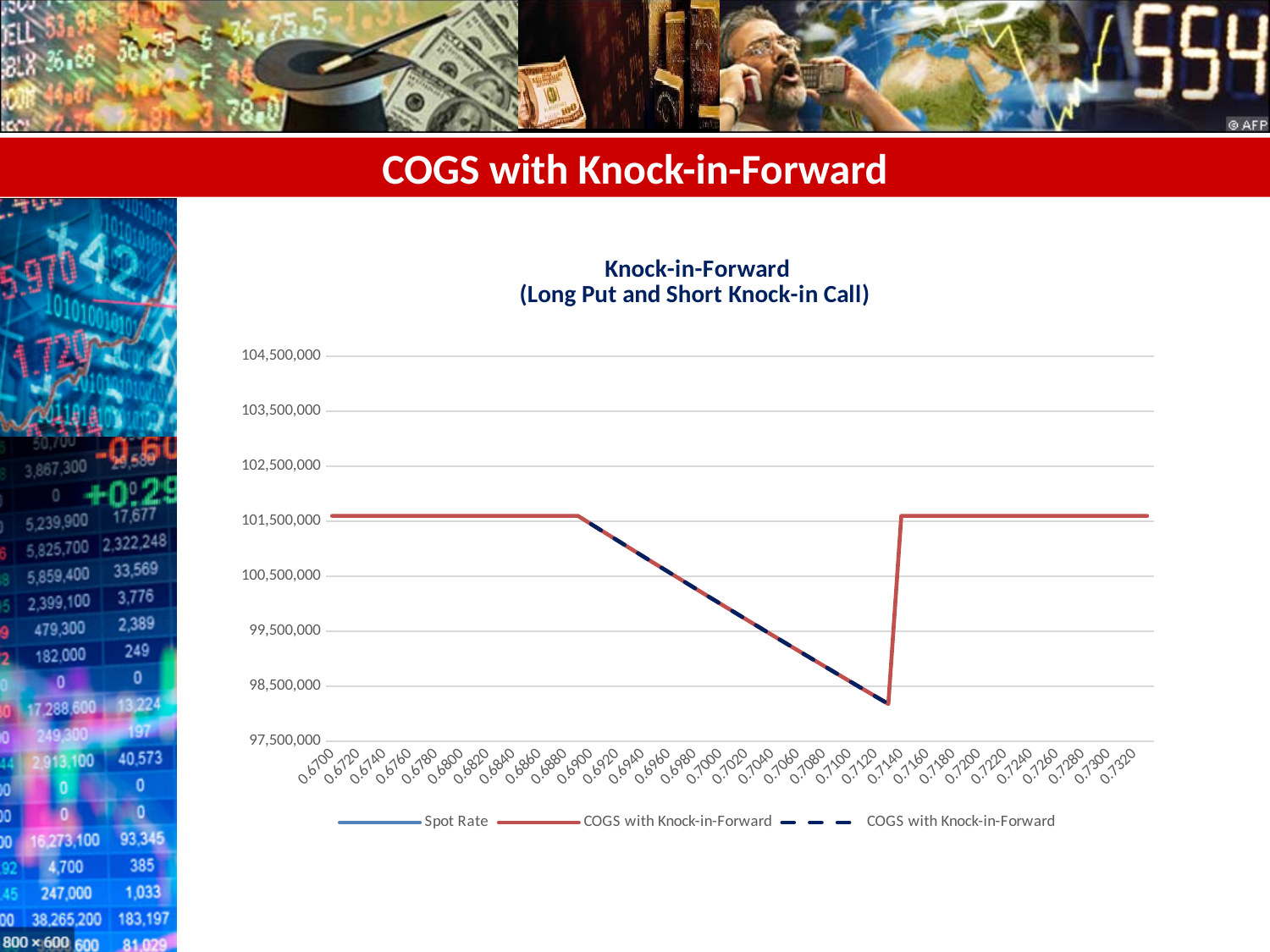

# COGS with Knock-in-Forward

### Chart: Knock-in-Forward
(Long Put and Short Knock-in Call)

| Category | Spot Rate | COGS with Knock-in-Forward | COGS with Knock-in-Forward |
|---|---|---|---|
| 0.67 | 0.67 | 101596516.69085632 | None |
| 0.67100000000000004 | 0.671 | 101596516.69085632 | None |
| 0.67200000000000004 | 0.672 | 101596516.69085632 | None |
| 0.67300000000000004 | 0.673 | 101596516.69085632 | None |
| 0.67400000000000004 | 0.674 | 101596516.69085632 | None |
| 0.67500000000000004 | 0.675 | 101596516.69085632 | None |
| 0.67600000000000005 | 0.676 | 101596516.69085632 | None |
| 0.67700000000000005 | 0.677 | 101596516.69085632 | None |
| 0.67800000000000005 | 0.678 | 101596516.69085632 | None |
| 0.67900000000000005 | 0.679 | 101596516.69085632 | None |
| 0.68 | 0.68 | 101596516.69085632 | None |
| 0.68100000000000005 | 0.681 | 101596516.69085632 | None |
| 0.68200000000000005 | 0.682 | 101596516.69085632 | None |
| 0.68300000000000005 | 0.683 | 101596516.69085632 | None |
| 0.68400000000000005 | 0.684 | 101596516.69085632 | None |
| 0.68500000000000005 | 0.685 | 101596516.69085632 | None |
| 0.68600000000000005 | 0.686 | 101596516.69085632 | None |
| 0.68700000000000006 | 0.687 | 101596516.69085632 | None |
| 0.68800000000000006 | 0.6880000000000001 | 101596516.69085632 | None |
| 0.68900000000000006 | 0.6890000000000001 | 101596516.69085632 | None |
| 0.69000000000000006 | 0.6900000000000001 | 101449275.36231883 | 101449275.36231883 |
| 0.69100000000000006 | 0.6910000000000001 | 101302460.2026049 | 101302460.2026049 |
| 0.69200000000000006 | 0.6920000000000001 | 101156069.36416183 | 101156069.36416183 |
| 0.69300000000000006 | 0.6930000000000001 | 101010101.010101 | 101010101.010101 |
| 0.69400000000000006 | 0.6940000000000001 | 100864553.31412102 | 100864553.31412102 |
| 0.69500000000000006 | 0.6950000000000001 | 100719424.46043165 | 100719424.46043165 |
| 0.69600000000000006 | 0.6960000000000001 | 100574712.64367816 | 100574712.64367816 |
| 0.69700000000000006 | 0.6970000000000001 | 100430416.06886657 | 100430416.06886657 |
| 0.69800000000000006 | 0.6980000000000001 | 100286532.95128939 | 100286532.95128939 |
| 0.69900000000000007 | 0.6990000000000001 | 100143061.51645206 | 100143061.51645206 |
| 0.70000000000000007 | 0.7000000000000001 | 99999999.99999999 | 99999999.99999999 |
| 0.70100000000000007 | 0.7010000000000001 | 99857346.6476462 | 99857346.6476462 |
| 0.70200000000000007 | 0.7020000000000001 | 99715099.7150997 | 99715099.7150997 |
| 0.70300000000000007 | 0.7030000000000001 | 99573257.4679943 | 99573257.4679943 |
| 0.70400000000000007 | 0.7040000000000001 | 99431818.18181817 | 99431818.18181817 |
| 0.70500000000000007 | 0.7050000000000001 | 99290780.14184396 | 99290780.14184396 |
| 0.70600000000000007 | 0.7060000000000001 | 99150141.64305948 | 99150141.64305948 |
| 0.70700000000000007 | 0.7070000000000001 | 99009900.990099 | 99009900.990099 |
| 0.70800000000000007 | 0.7080000000000001 | 98870056.49717513 | 98870056.49717513 |
| 0.70900000000000007 | 0.7090000000000001 | 98730606.48801127 | 98730606.48801127 |
| 0.71000000000000008 | 0.7100000000000001 | 98591549.29577464 | 98591549.29577464 |
| 0.71100000000000008 | 0.7110000000000001 | 98452883.26300983 | 98452883.26300983 |
| 0.71200000000000008 | 0.7120000000000001 | 98314606.74157302 | 98314606.74157302 |
| 0.71300000000000008 | 0.7130000000000001 | 98176718.09256661 | 98176718.09256661 |
| 0.71400000000000008 | 0.7140000000000001 | 101596516.69085632 | None |
| 0.71500000000000008 | 0.7150000000000001 | 101596516.69085632 | None |
| 0.71600000000000008 | 0.7160000000000001 | 101596516.69085632 | None |
| 0.71700000000000008 | 0.7170000000000001 | 101596516.69085632 | None |
| 0.71800000000000008 | 0.7180000000000001 | 101596516.69085632 | None |
| 0.71900000000000008 | 0.7190000000000001 | 101596516.69085632 | None |
| 0.72000000000000008 | 0.7200000000000001 | 101596516.69085632 | None |
| 0.72100000000000009 | 0.7210000000000001 | 101596516.69085632 | None |
| 0.72200000000000009 | 0.7220000000000001 | 101596516.69085632 | None |
| 0.72300000000000009 | 0.7230000000000001 | 101596516.69085632 | None |
| 0.72400000000000009 | 0.7240000000000001 | 101596516.69085632 | None |
| 0.72500000000000009 | 0.7250000000000001 | 101596516.69085632 | None |
| 0.72600000000000009 | 0.7260000000000001 | 101596516.69085632 | None |
| 0.72700000000000009 | 0.7270000000000001 | 101596516.69085632 | None |
| 0.72800000000000009 | 0.7280000000000001 | 101596516.69085632 | None |
| 0.72900000000000009 | 0.7290000000000001 | 101596516.69085632 | None |
| 0.73000000000000009 | 0.7300000000000001 | 101596516.69085632 | None |
| 0.73100000000000009 | 0.7310000000000001 | 101596516.69085632 | None |
| 0.7320000000000001 | 0.7320000000000001 | 101596516.69085632 | None |
| 0.7330000000000001 | 0.7330000000000001 | 101596516.69085632 | None |